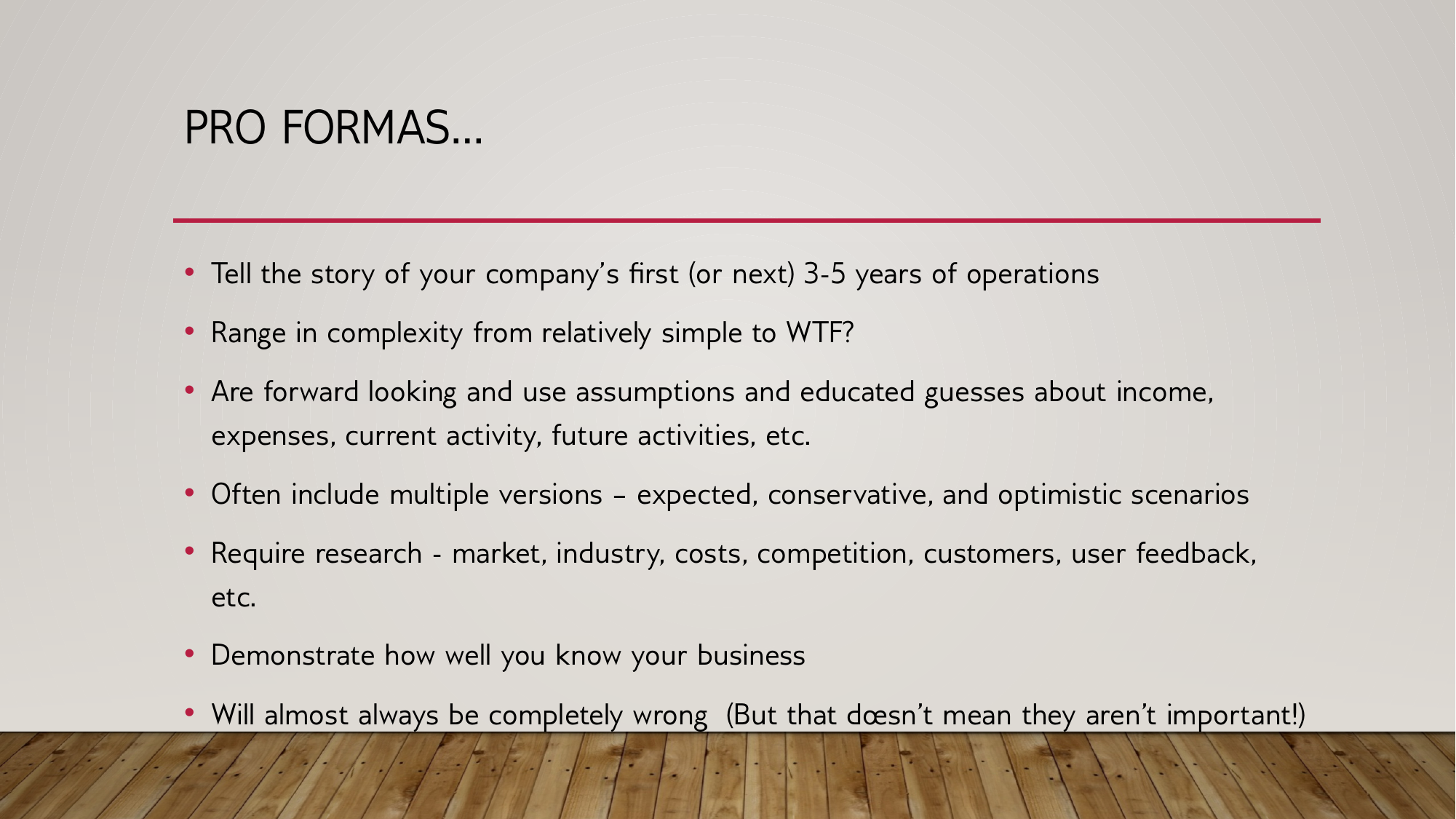

# pro formas…
Tell the story of your company’s first (or next) 3-5 years of operations
Range in complexity from relatively simple to WTF?
Are forward looking and use assumptions and educated guesses about income, expenses, current activity, future activities, etc.
Often include multiple versions – expected, conservative, and optimistic scenarios
Require research - market, industry, costs, competition, customers, user feedback, etc.
Demonstrate how well you know your business
Will almost always be completely wrong  (But that doesn’t mean they aren’t important!)